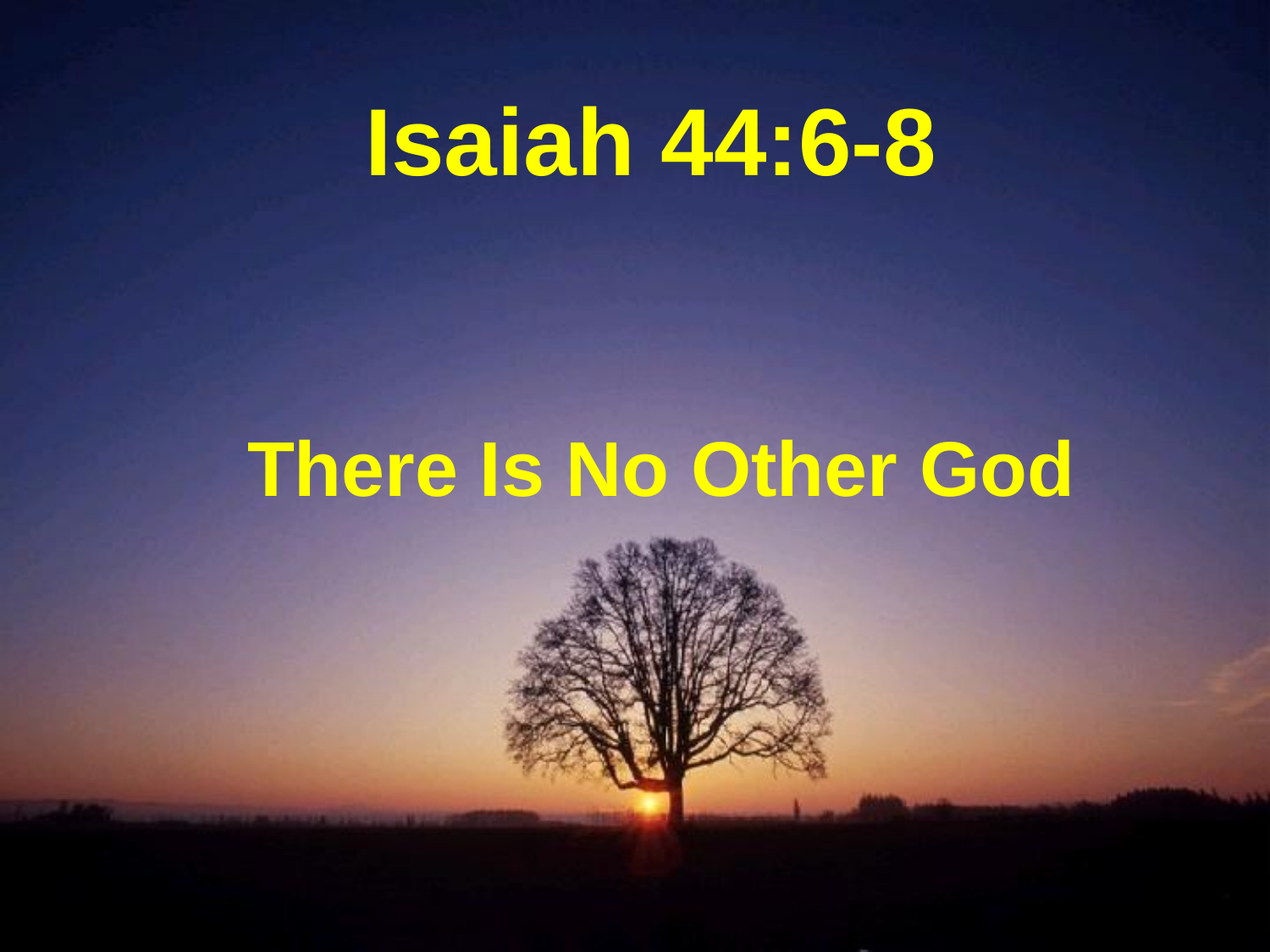

Isaiah 44:6-8
There Is No Other God